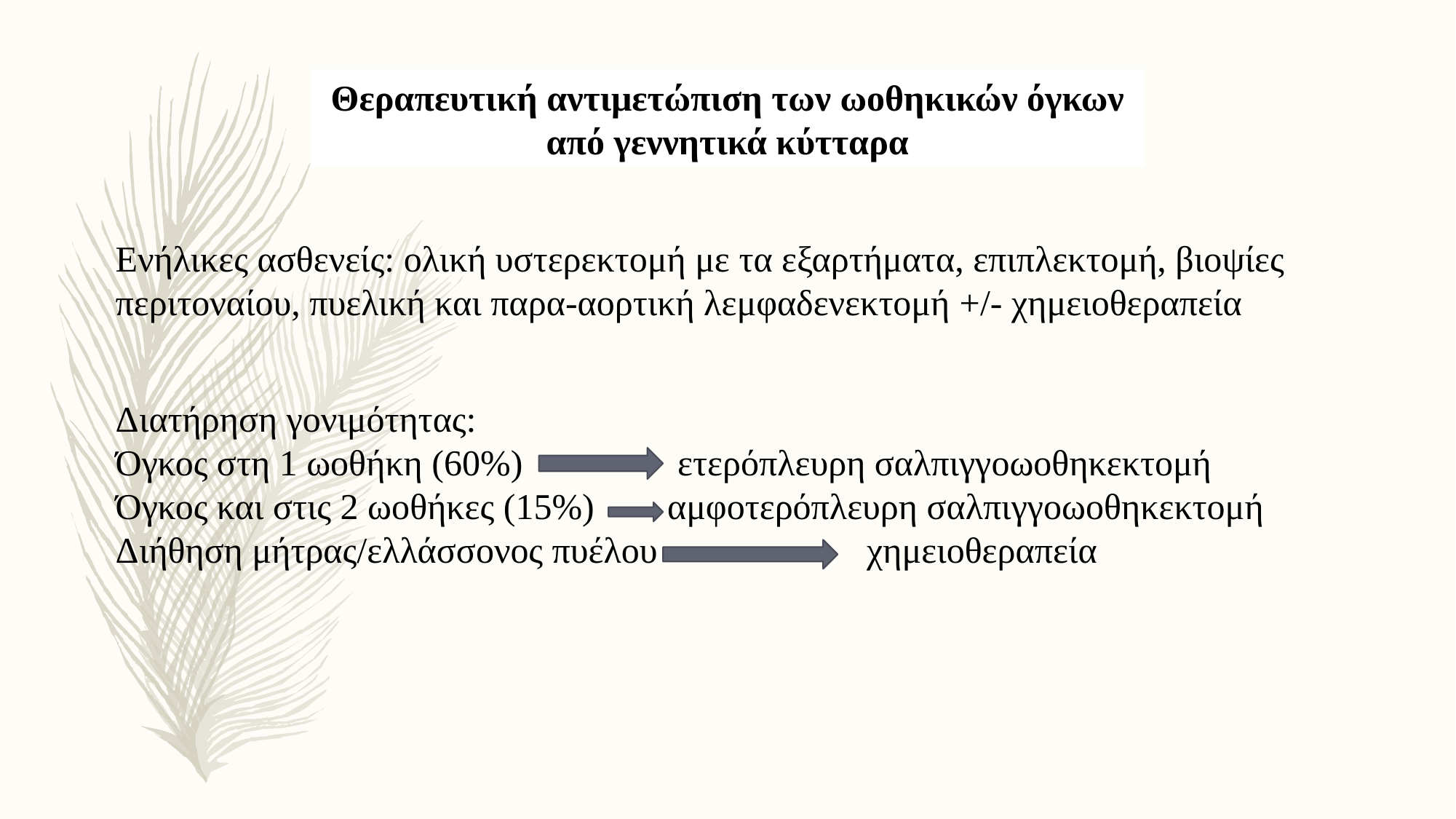

Θεραπευτική αντιμετώπιση των ωοθηκικών όγκων από γεννητικά κύτταρα
Ενήλικες ασθενείς: ολική υστερεκτομή με τα εξαρτήματα, επιπλεκτομή, βιοψίες περιτοναίου, πυελική και παρα-αορτική λεμφαδενεκτομή +/- χημειοθεραπεία
Διατήρηση γονιμότητας:
Όγκος στη 1 ωοθήκη (60%)                 ετερόπλευρη σαλπιγγoωοθηκεκτομή
Όγκος και στις 2 ωοθήκες (15%)        αμφοτερόπλευρη σαλπιγγoωοθηκεκτομή
Διήθηση μήτρας/ελλάσσονος πυέλου                       χημειοθεραπεία